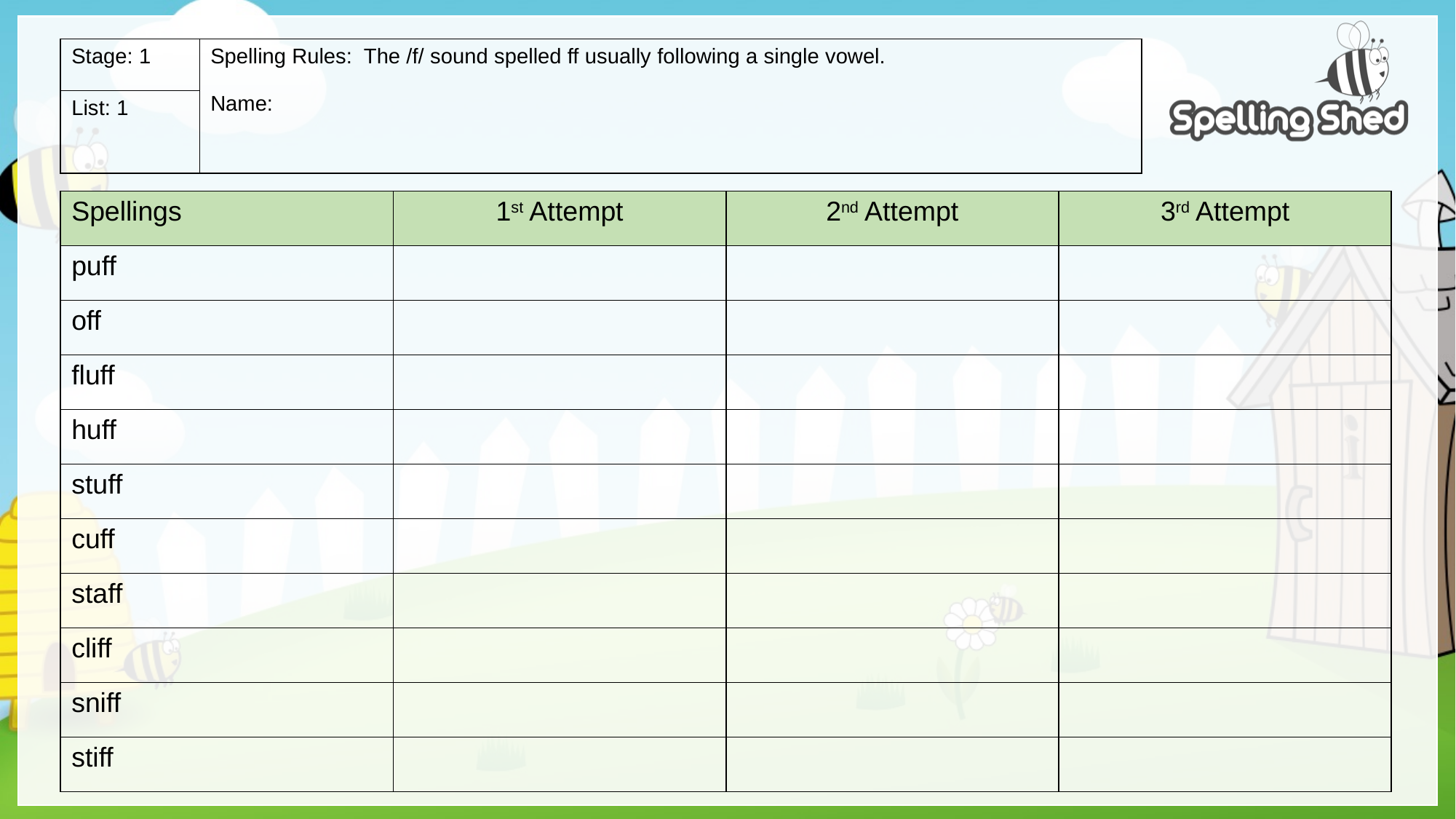

| Stage: 1 | Spelling Rules: The /f/ sound spelled ff usually following a single vowel. Name: |
| --- | --- |
| List: 1 |  |
| Spellings | 1st Attempt | 2nd Attempt | 3rd Attempt |
| --- | --- | --- | --- |
| puff |  |  |  |
| off |  |  |  |
| fluff |  |  |  |
| huff |  |  |  |
| stuff |  |  |  |
| cuff |  |  |  |
| staff |  |  |  |
| cliff |  |  |  |
| sniff |  |  |  |
| stiff |  |  |  |